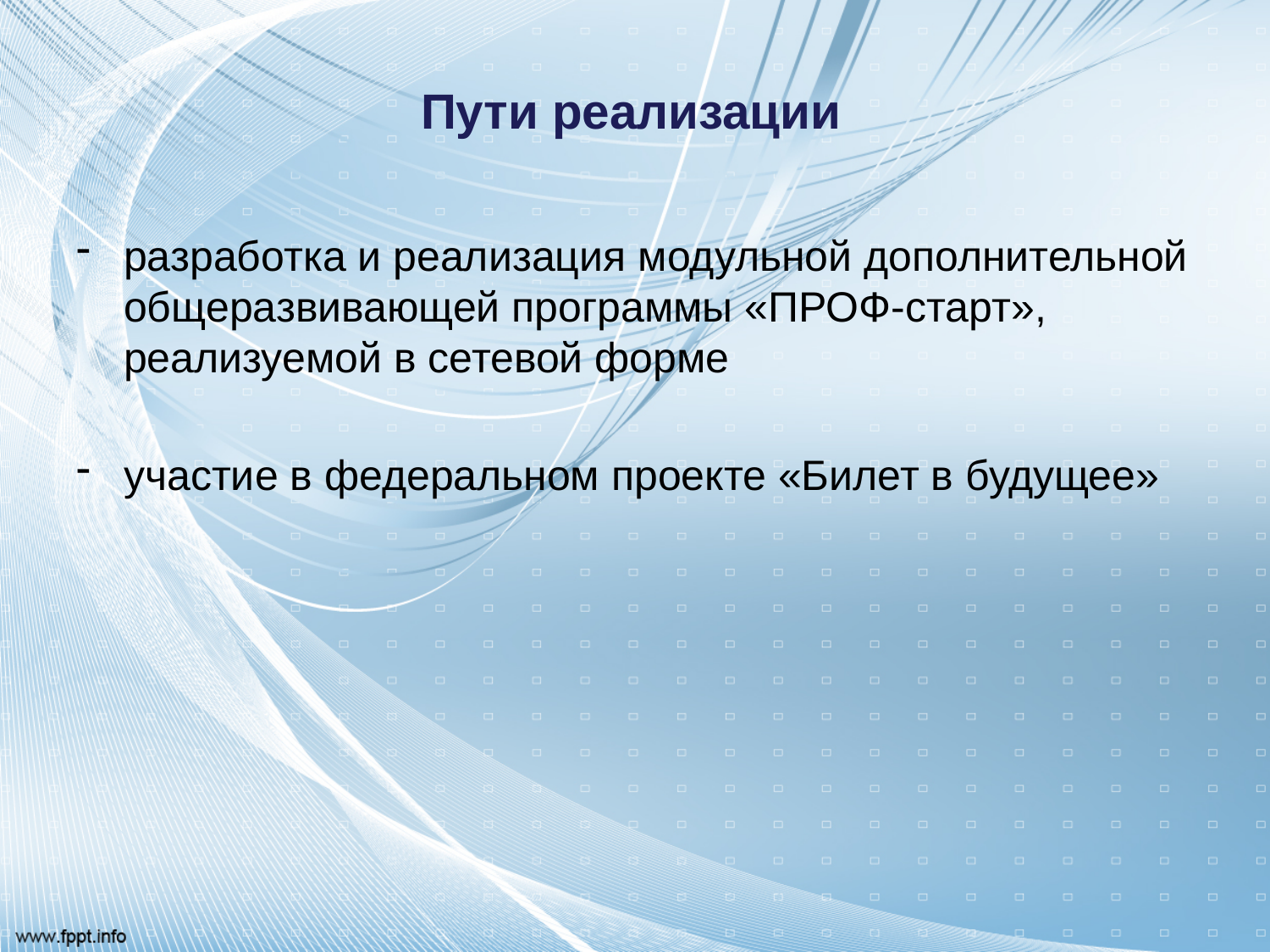

# Пути реализации
разработка и реализация модульной дополнительной общеразвивающей программы «ПРОФ-старт», реализуемой в сетевой форме

участие в федеральном проекте «Билет в будущее»